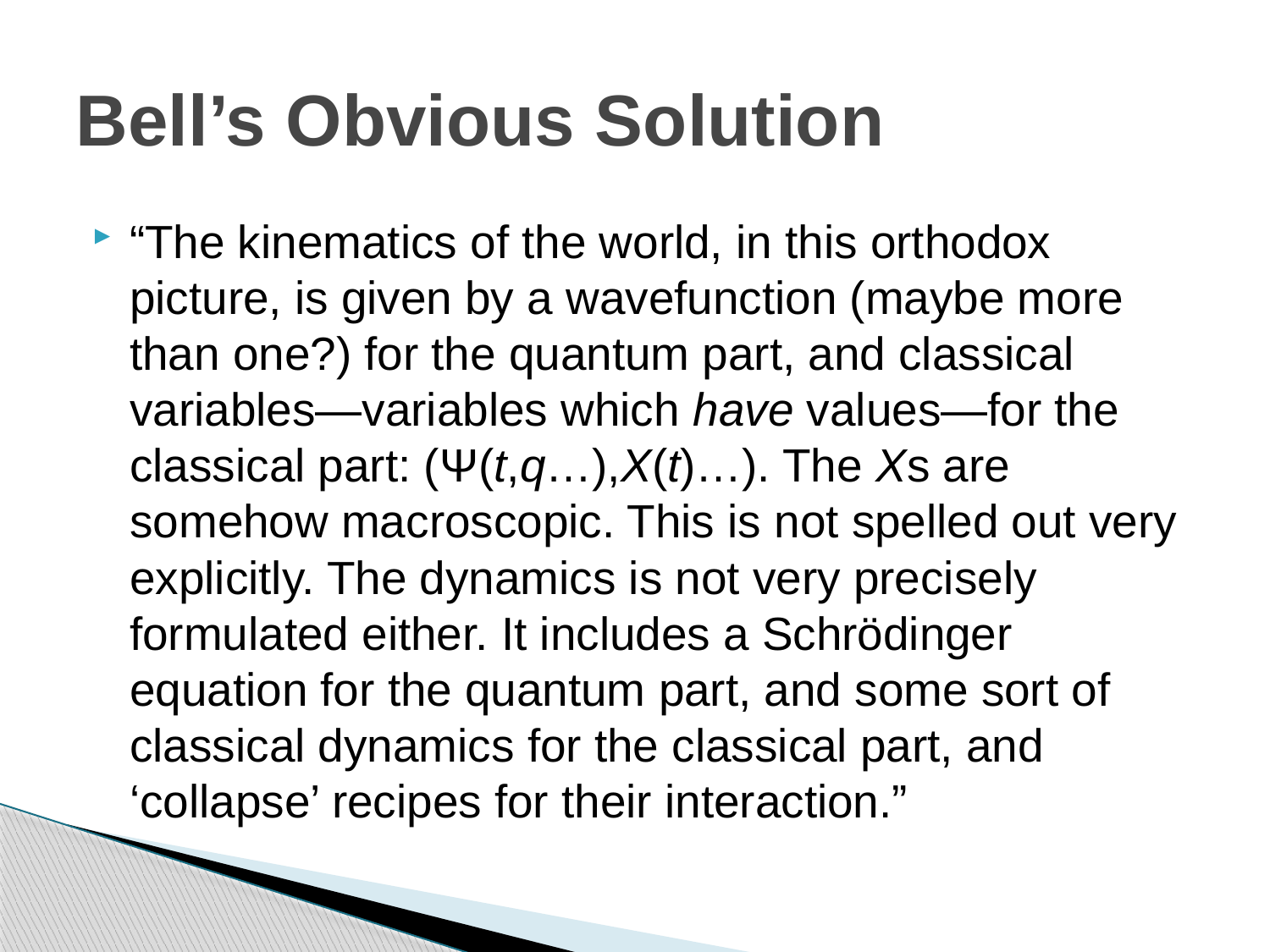

# Bell’s Obvious Solution
“The kinematics of the world, in this orthodox picture, is given by a wavefunction (maybe more than one?) for the quantum part, and classical variables—variables which have values—for the classical part: (Ψ(t,q…),X(t)…). The Xs are somehow macroscopic. This is not spelled out very explicitly. The dynamics is not very precisely formulated either. It includes a Schrödinger equation for the quantum part, and some sort of classical dynamics for the classical part, and ‘collapse’ recipes for their interaction.”